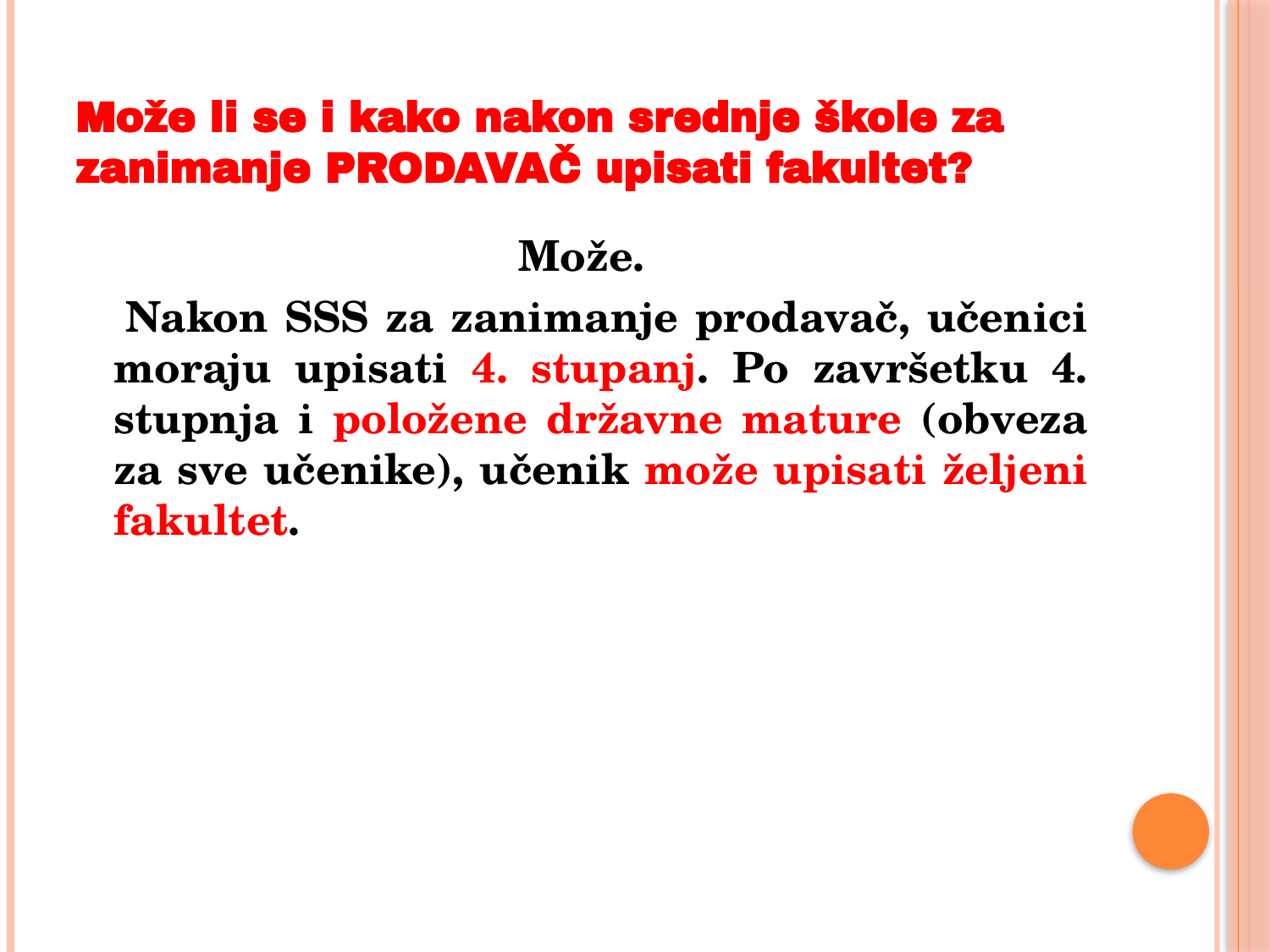

# Može li se i kako nakon srednje škole za zanimanje PRODAVAČ upisati fakultet?
Može.
   Nakon SSS za zanimanje prodavač, učenici moraju upisati 4. stupanj. Po završetku 4. stupnja i položene državne mature (obveza za sve učenike), učenik može upisati željeni fakultet.